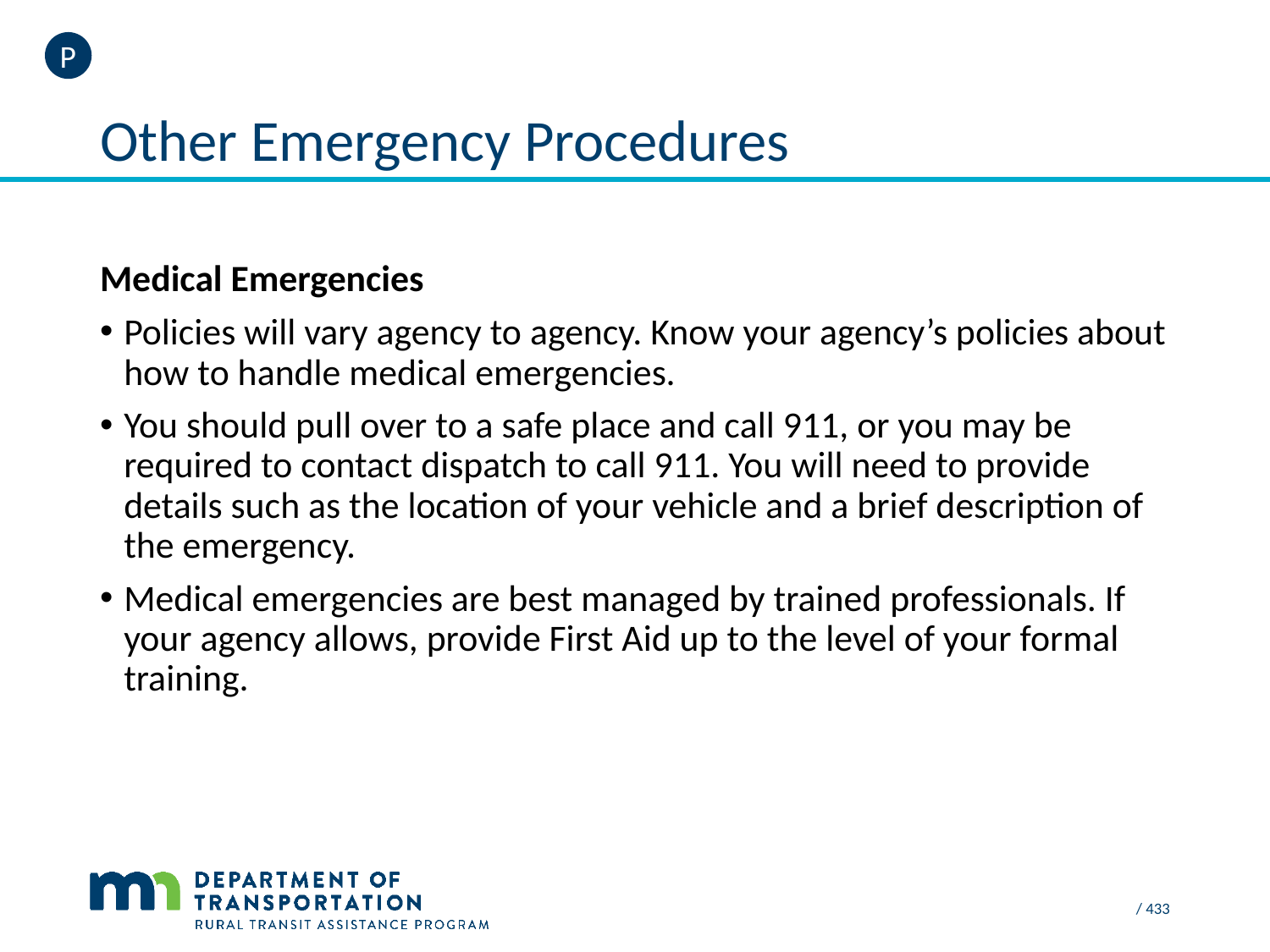

P

# Other Emergency Procedures
Medical Emergencies
Policies will vary agency to agency. Know your agency’s policies about how to handle medical emergencies.
You should pull over to a safe place and call 911, or you may be required to contact dispatch to call 911. You will need to provide details such as the location of your vehicle and a brief description of the emergency.
Medical emergencies are best managed by trained professionals. If your agency allows, provide First Aid up to the level of your formal training.

 / 433